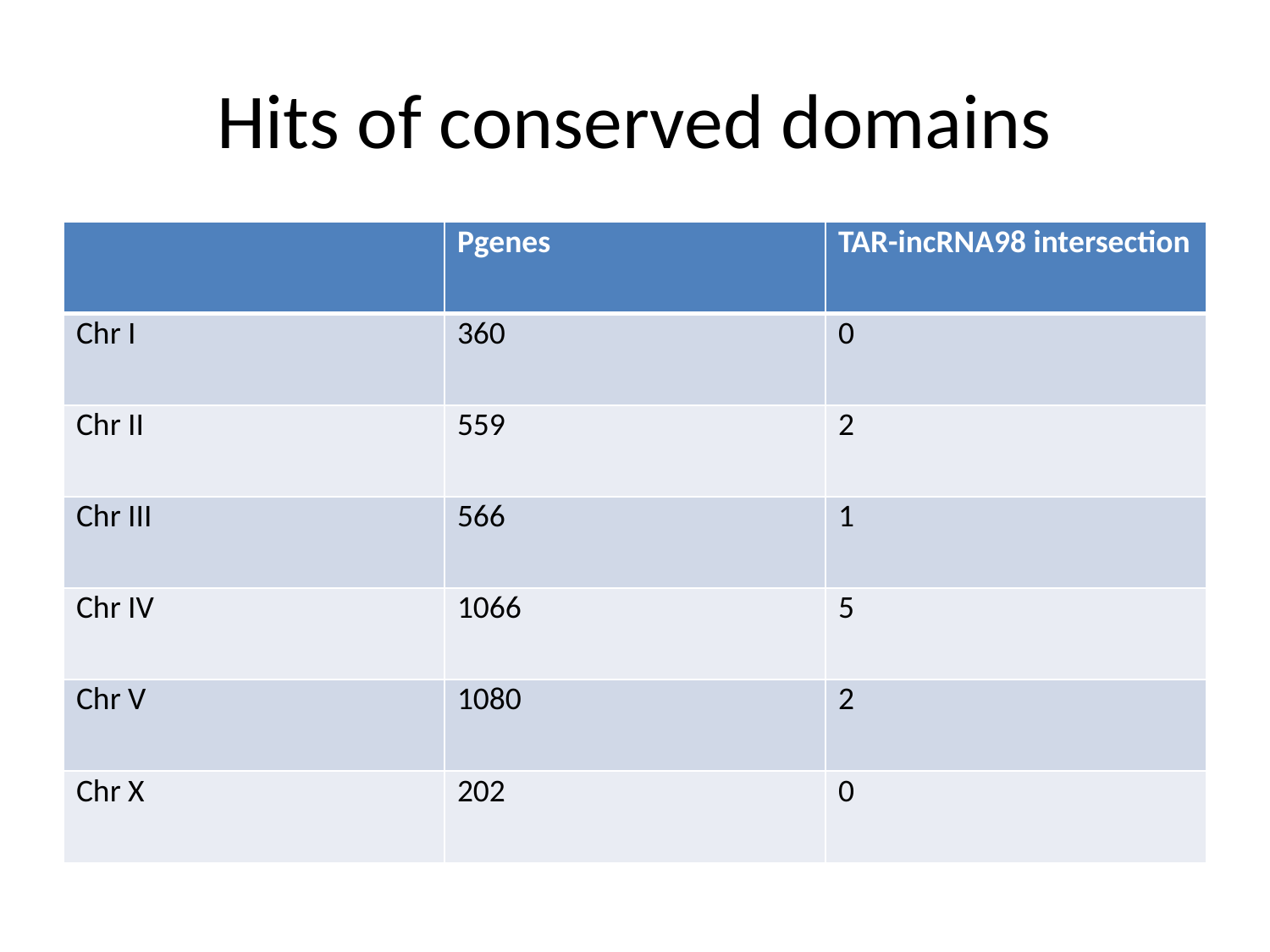

# Hits of conserved domains
|  | Pgenes | TAR-incRNA98 intersection |
| --- | --- | --- |
| Chr I | 360 | 0 |
| Chr II | 559 | 2 |
| Chr III | 566 | 1 |
| Chr IV | 1066 | 5 |
| Chr V | 1080 | 2 |
| Chr X | 202 | 0 |